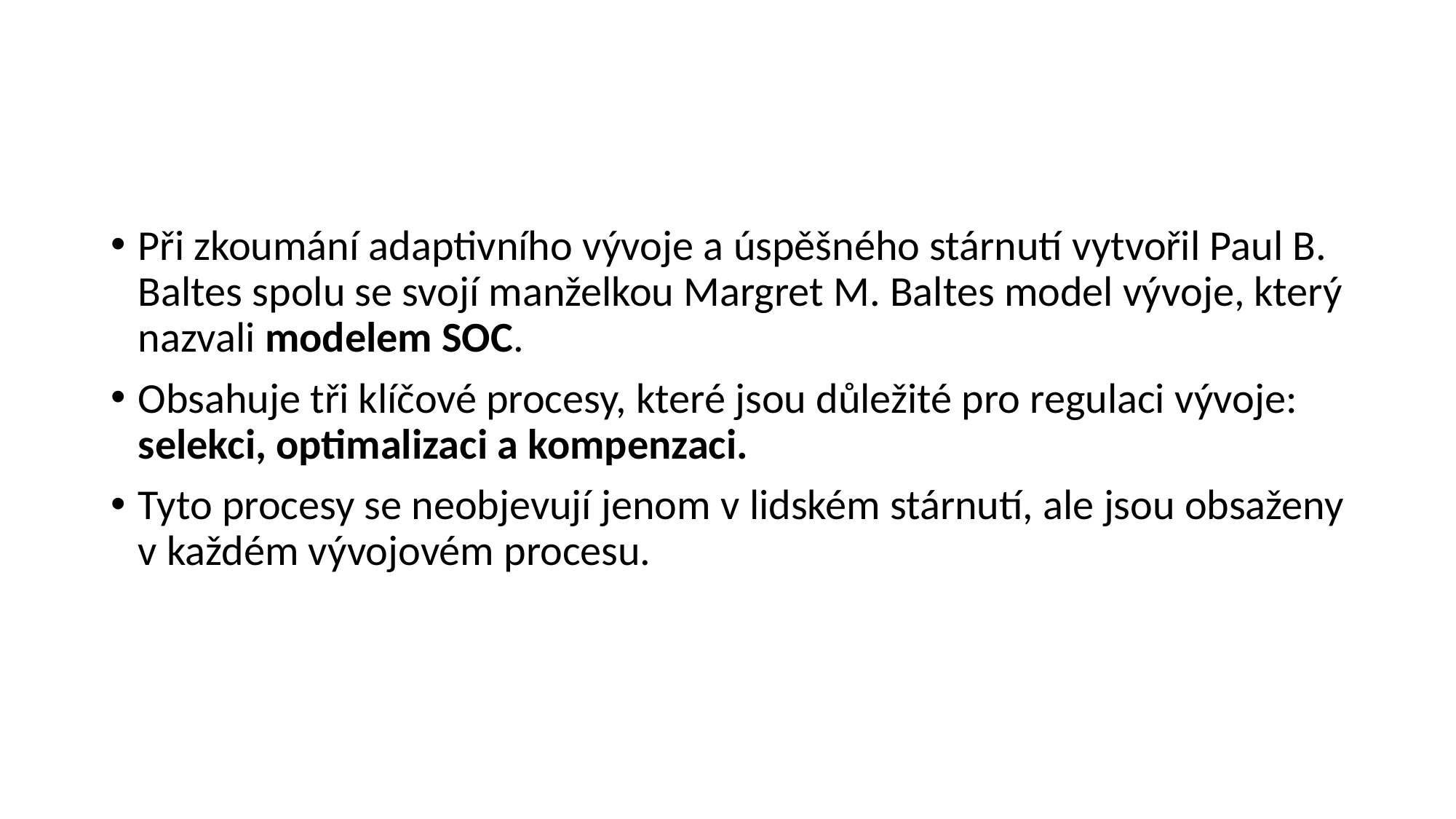

#
Při zkoumání adaptivního vývoje a úspěšného stárnutí vytvořil Paul B. Baltes spolu se svojí manželkou Margret M. Baltes model vývoje, který nazvali modelem SOC.
Obsahuje tři klíčové procesy, které jsou důležité pro regulaci vývoje: selekci, optimalizaci a kompenzaci.
Tyto procesy se neobjevují jenom v lidském stárnutí, ale jsou obsaženy v každém vývojovém procesu.